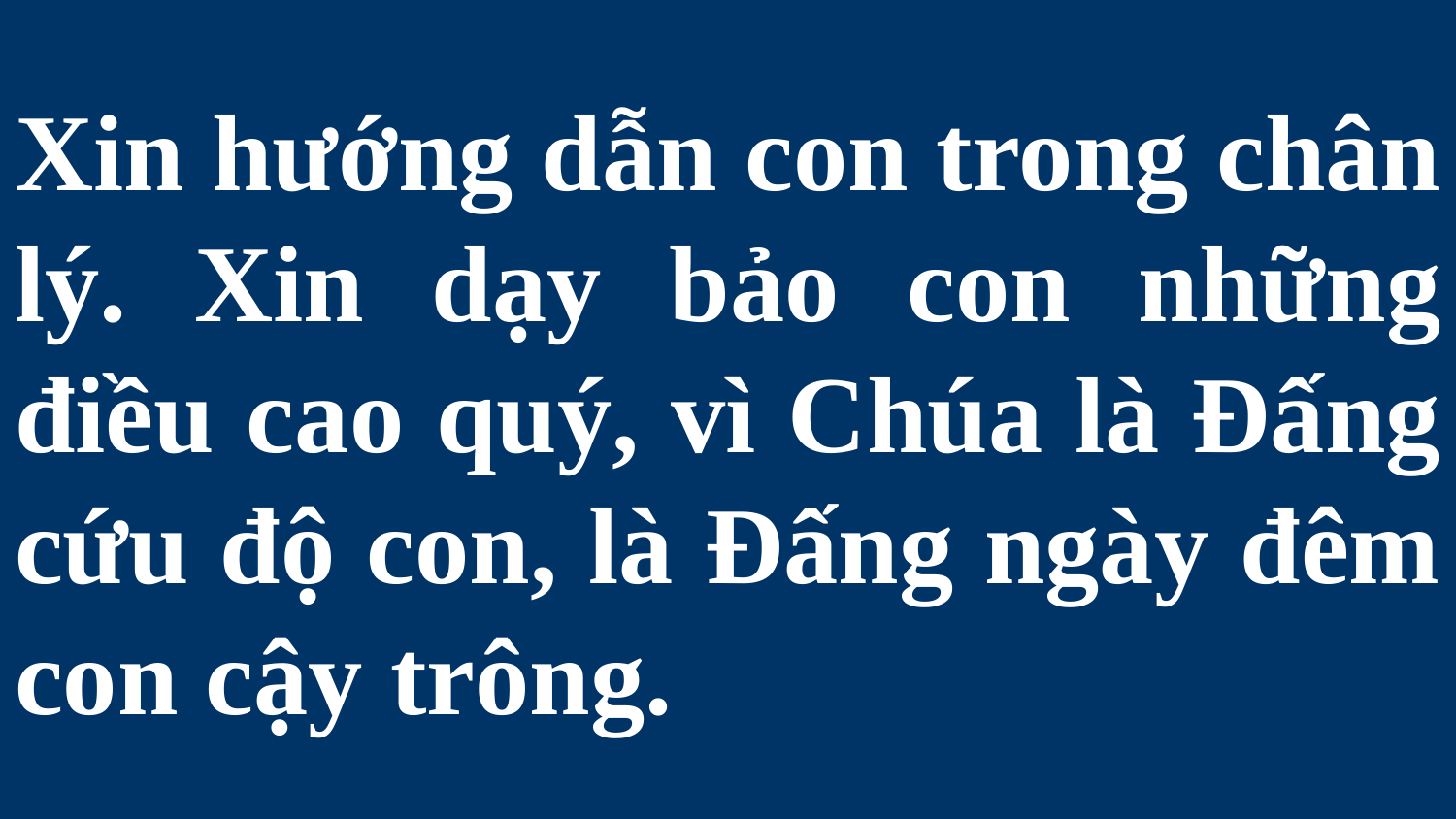

# Xin hướng dẫn con trong chân lý. Xin dạy bảo con những điều cao quý, vì Chúa là Ðấng cứu độ con, là Ðấng ngày đêm con cậy trông.